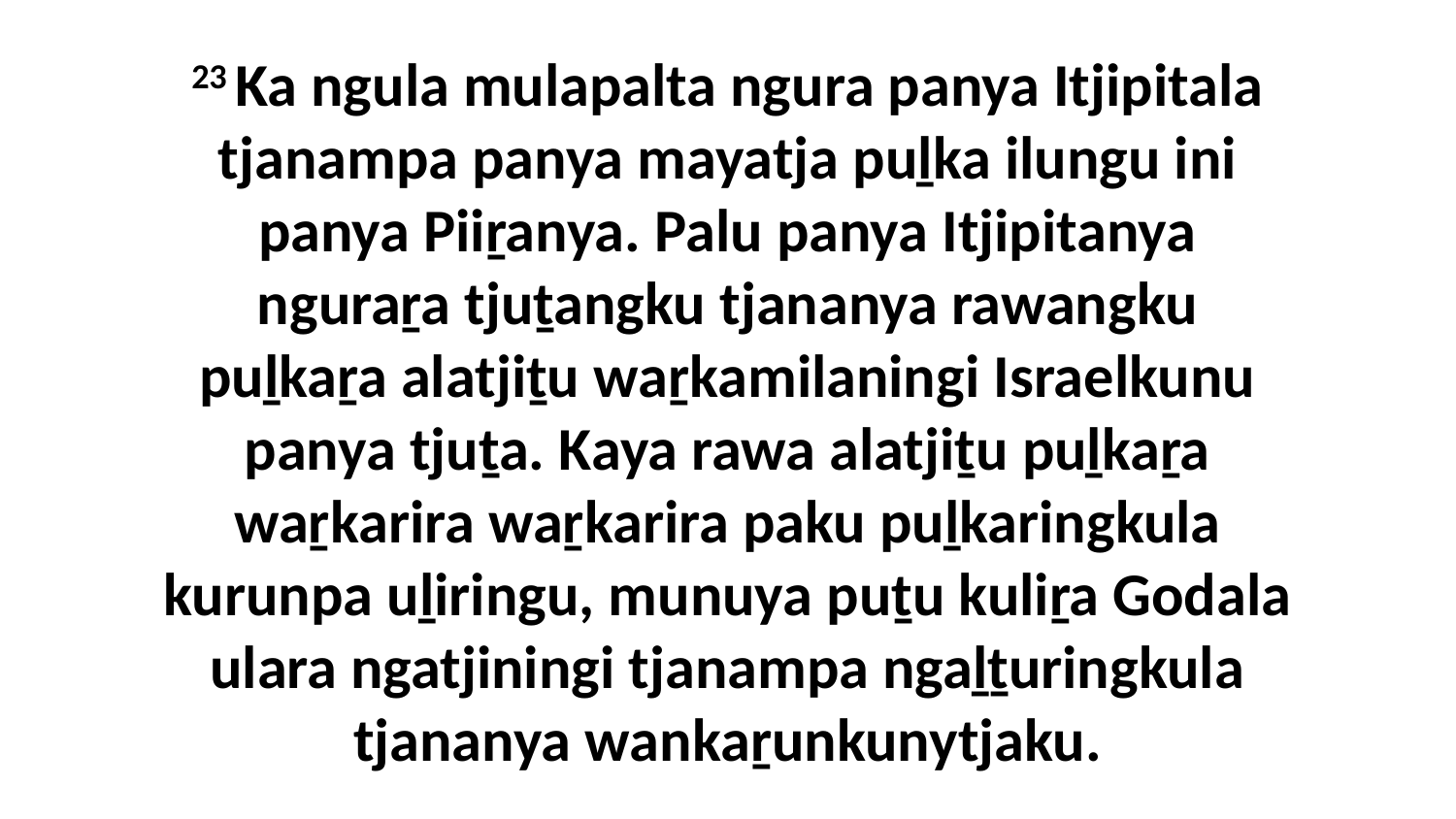

23 Ka ngula mulapalta ngura panya Itjipitala tjanampa panya mayatja puḻka ilungu ini panya Piiṟanya. Palu panya Itjipitanya nguraṟa tjuṯangku tjananya rawangku puḻkaṟa alatjiṯu waṟkamilaningi Israelkunu panya tjuṯa. Kaya rawa alatjiṯu puḻkaṟa waṟkarira waṟkarira paku puḻkaringkula kurunpa uḻiringu, munuya puṯu kuliṟa Godala ulara ngatjiningi tjanampa ngaḻṯuringkula tjananya wankaṟunkunytjaku.